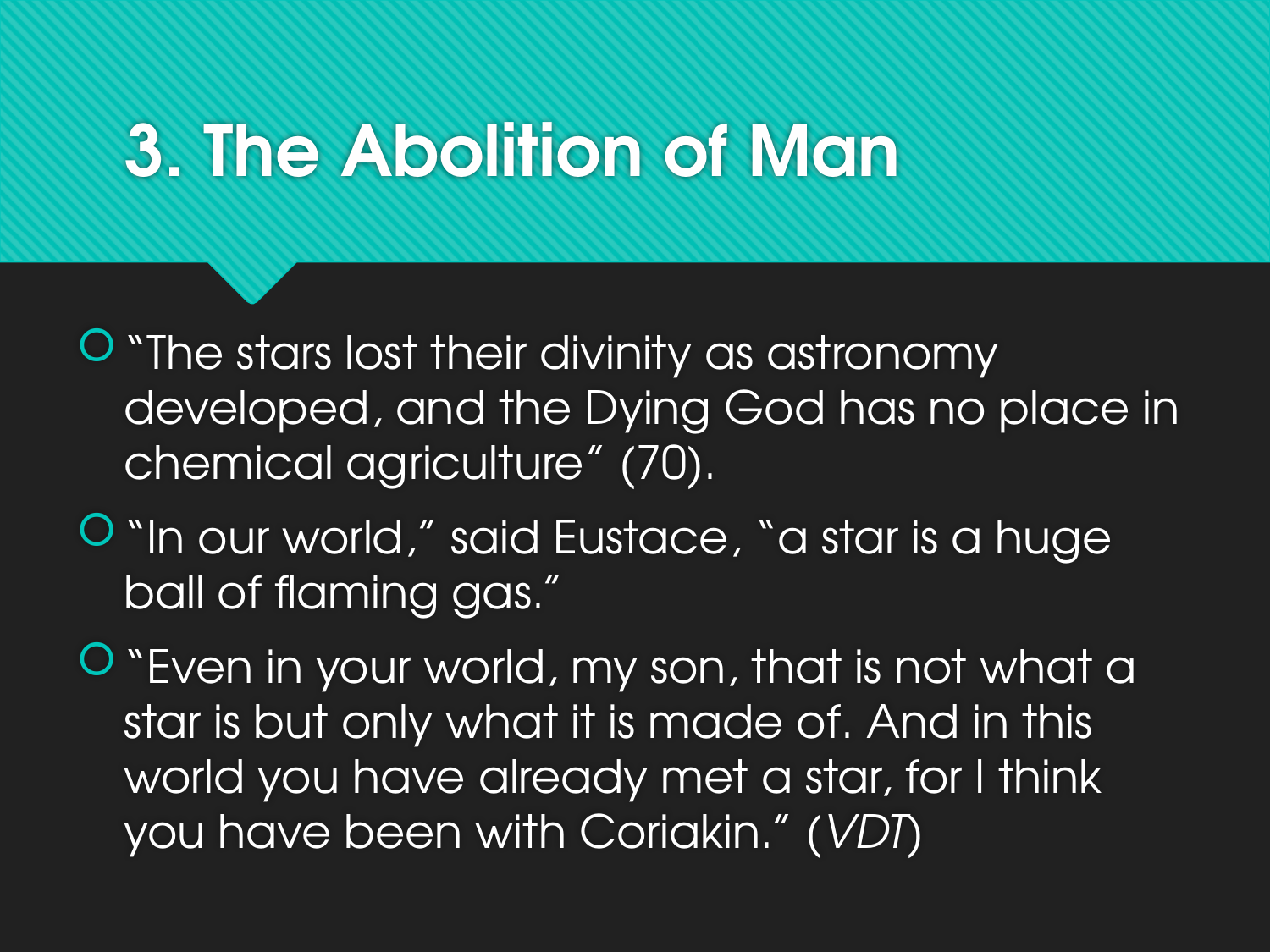

# 3. The Abolition of Man
“The stars lost their divinity as astronomy developed, and the Dying God has no place in chemical agriculture” (70).
“In our world,” said Eustace, “a star is a huge ball of flaming gas.”
“Even in your world, my son, that is not what a star is but only what it is made of. And in this world you have already met a star, for I think you have been with Coriakin.” (VDT)